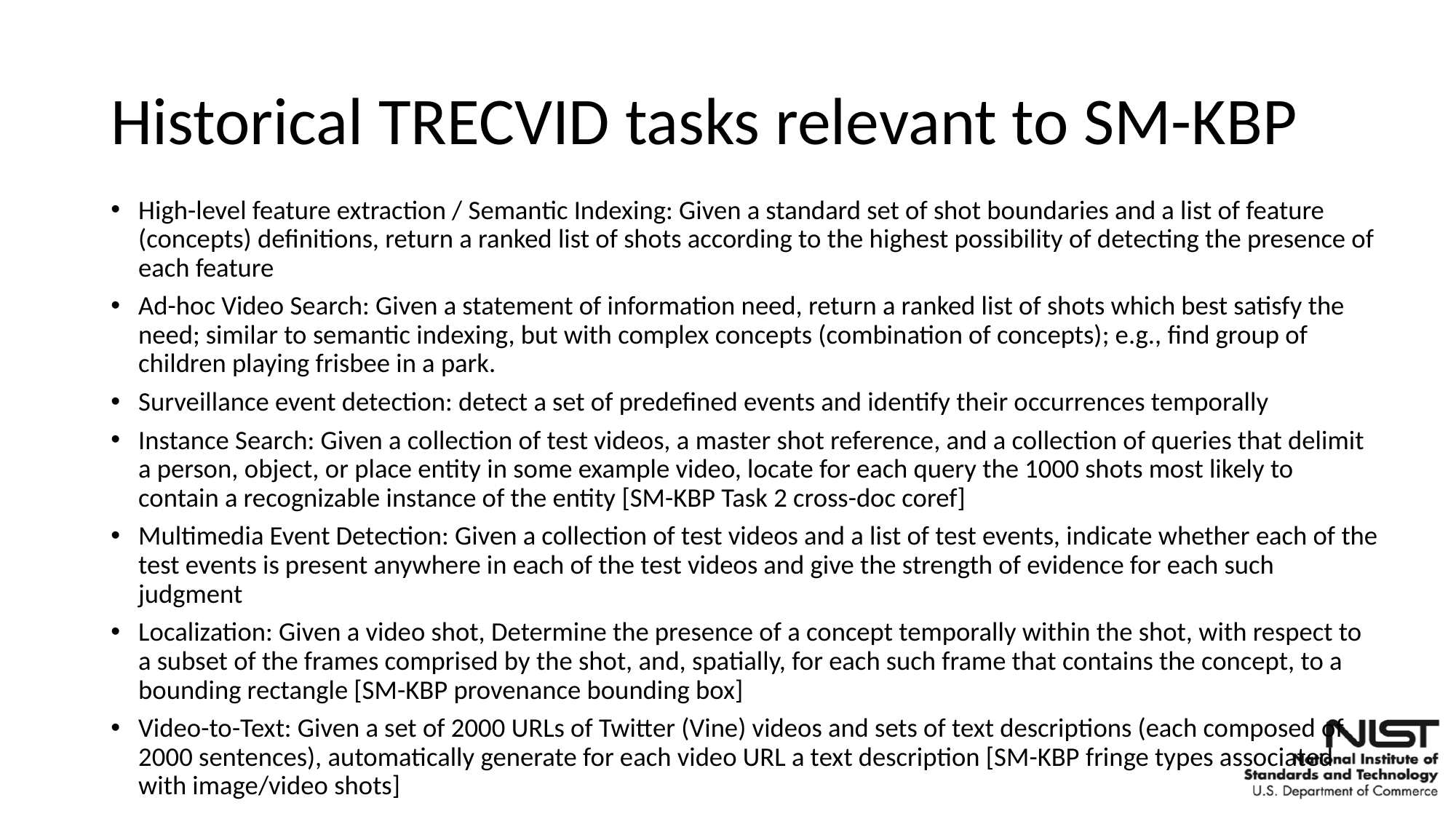

# Historical TRECVID tasks relevant to SM-KBP
High-level feature extraction / Semantic Indexing: Given a standard set of shot boundaries and a list of feature (concepts) definitions, return a ranked list of shots according to the highest possibility of detecting the presence of each feature
Ad-hoc Video Search: Given a statement of information need, return a ranked list of shots which best satisfy the need; similar to semantic indexing, but with complex concepts (combination of concepts); e.g., find group of children playing frisbee in a park.
Surveillance event detection: detect a set of predefined events and identify their occurrences temporally
Instance Search: Given a collection of test videos, a master shot reference, and a collection of queries that delimit a person, object, or place entity in some example video, locate for each query the 1000 shots most likely to contain a recognizable instance of the entity [SM-KBP Task 2 cross-doc coref]
Multimedia Event Detection: Given a collection of test videos and a list of test events, indicate whether each of the test events is present anywhere in each of the test videos and give the strength of evidence for each such judgment
Localization: Given a video shot, Determine the presence of a concept temporally within the shot, with respect to a subset of the frames comprised by the shot, and, spatially, for each such frame that contains the concept, to a bounding rectangle [SM-KBP provenance bounding box]
Video-to-Text: Given a set of 2000 URLs of Twitter (Vine) videos and sets of text descriptions (each composed of 2000 sentences), automatically generate for each video URL a text description [SM-KBP fringe types associated with image/video shots]